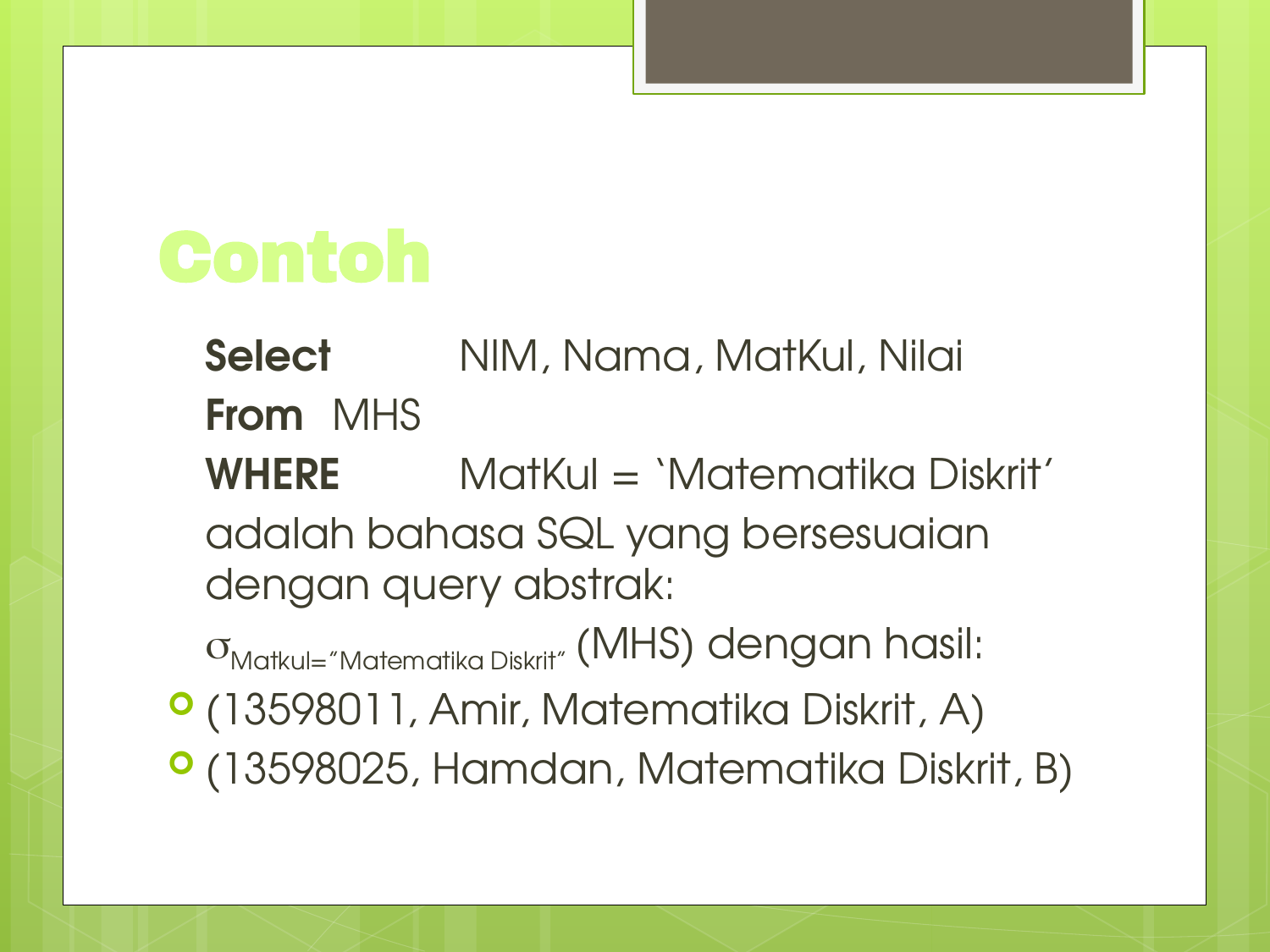

# Contoh
	Select  	NIM, Nama, MatKul, Nilai
	From 	MHS
	WHERE	MatKul = ‘Matematika Diskrit’
	adalah bahasa SQL yang bersesuaian dengan query abstrak:
	σMatkul=”Matematika Diskrit” (MHS) dengan hasil:
(13598011, Amir, Matematika Diskrit, A)
(13598025, Hamdan, Matematika Diskrit, B)